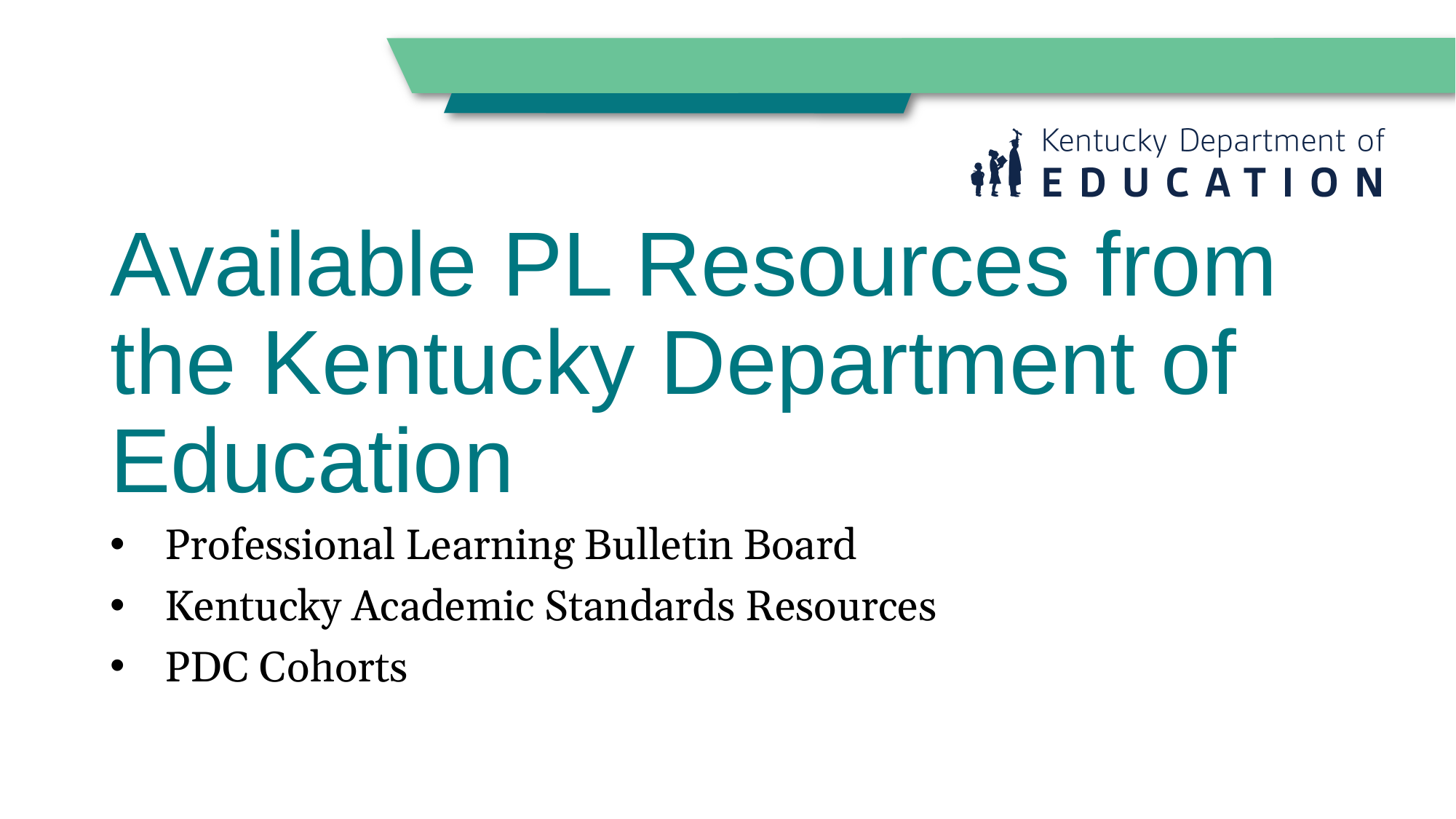

# Available PL Resources from the Kentucky Department of Education
Professional Learning Bulletin Board
Kentucky Academic Standards Resources
PDC Cohorts